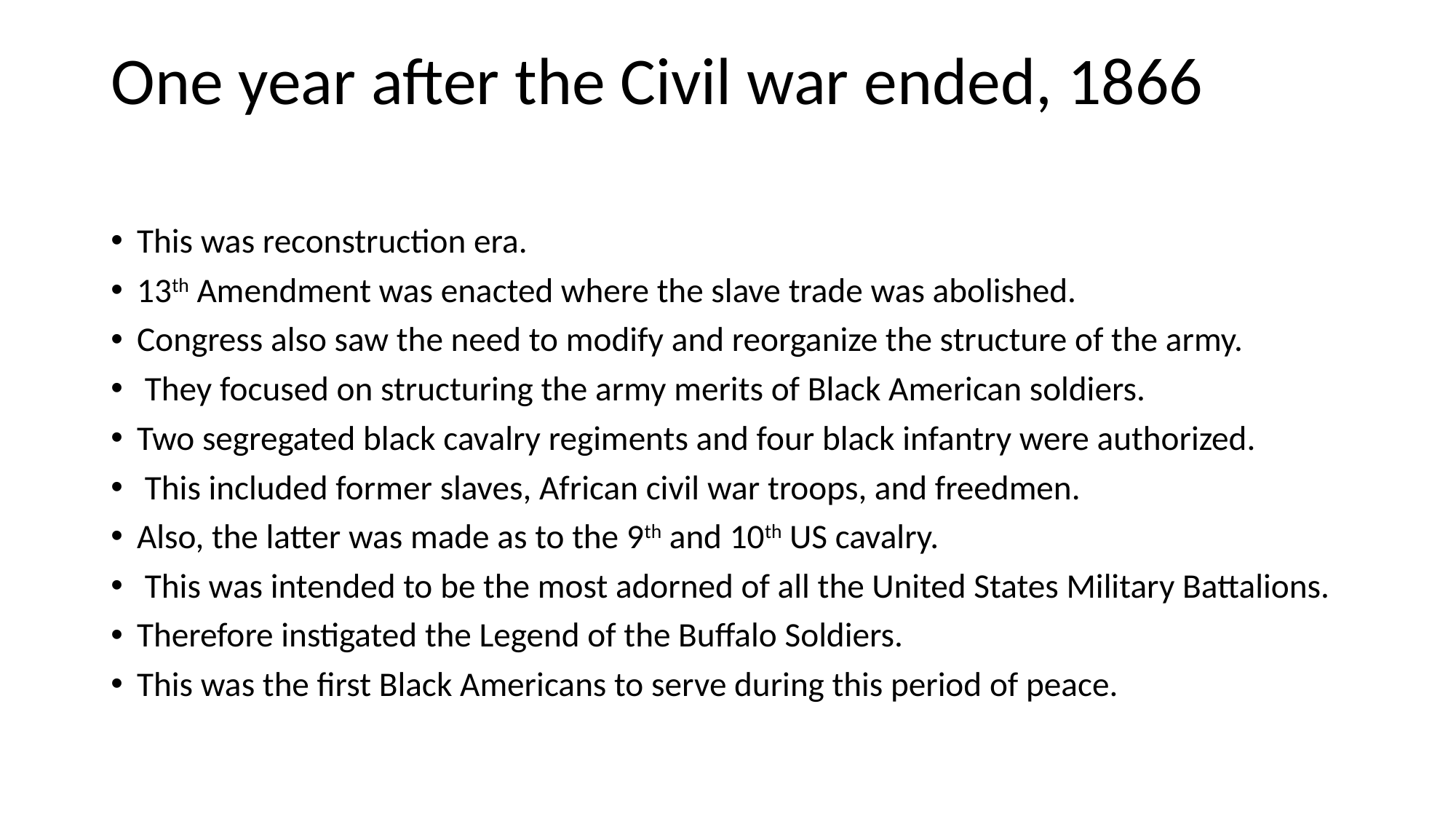

# One year after the Civil war ended, 1866
This was reconstruction era.
13th Amendment was enacted where the slave trade was abolished.
Congress also saw the need to modify and reorganize the structure of the army.
 They focused on structuring the army merits of Black American soldiers.
Two segregated black cavalry regiments and four black infantry were authorized.
 This included former slaves, African civil war troops, and freedmen.
Also, the latter was made as to the 9th and 10th US cavalry.
 This was intended to be the most adorned of all the United States Military Battalions.
Therefore instigated the Legend of the Buffalo Soldiers.
This was the first Black Americans to serve during this period of peace.